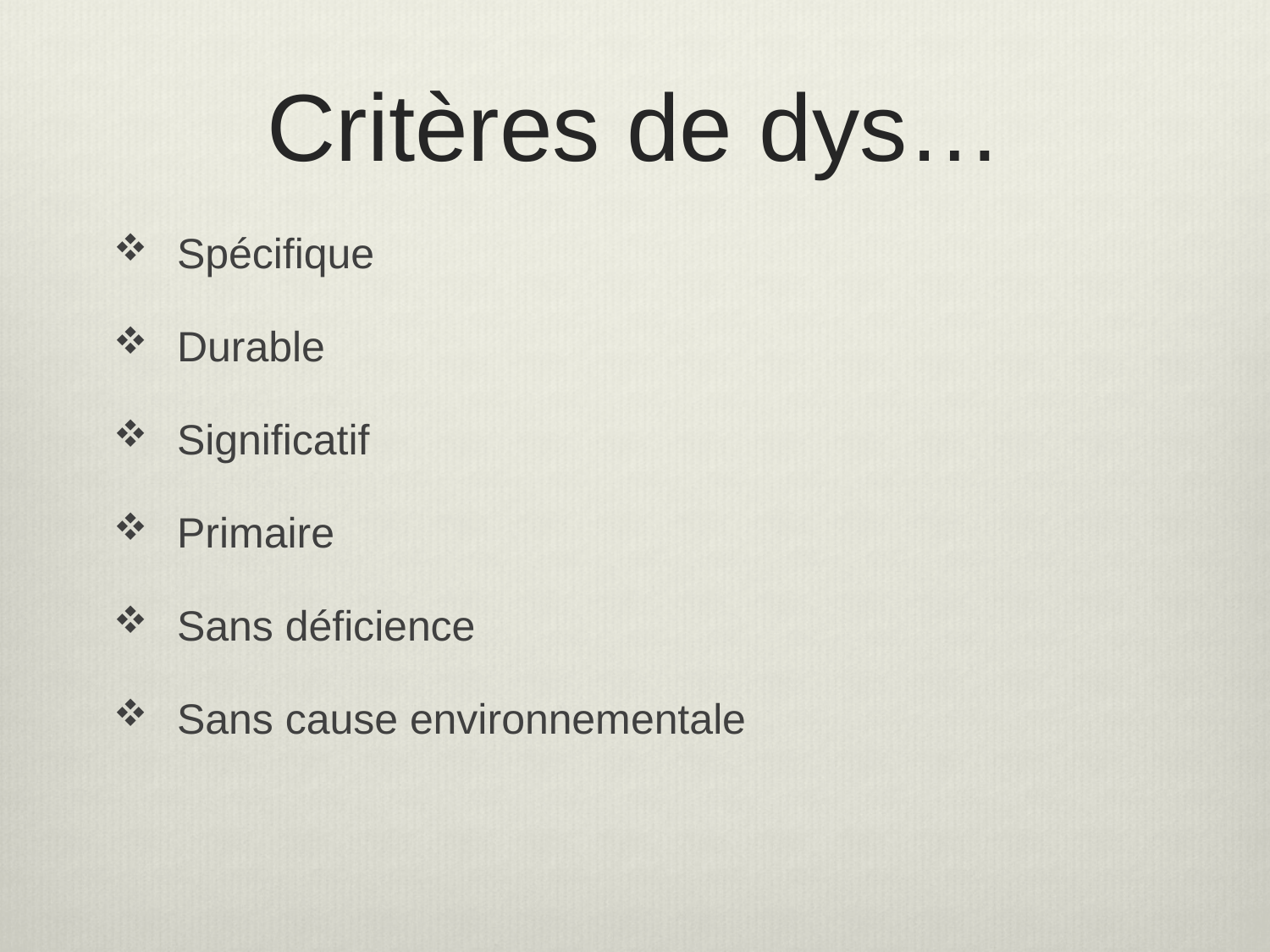

# Critères de dys…
Spécifique
Durable
Significatif
Primaire
Sans déficience
Sans cause environnementale